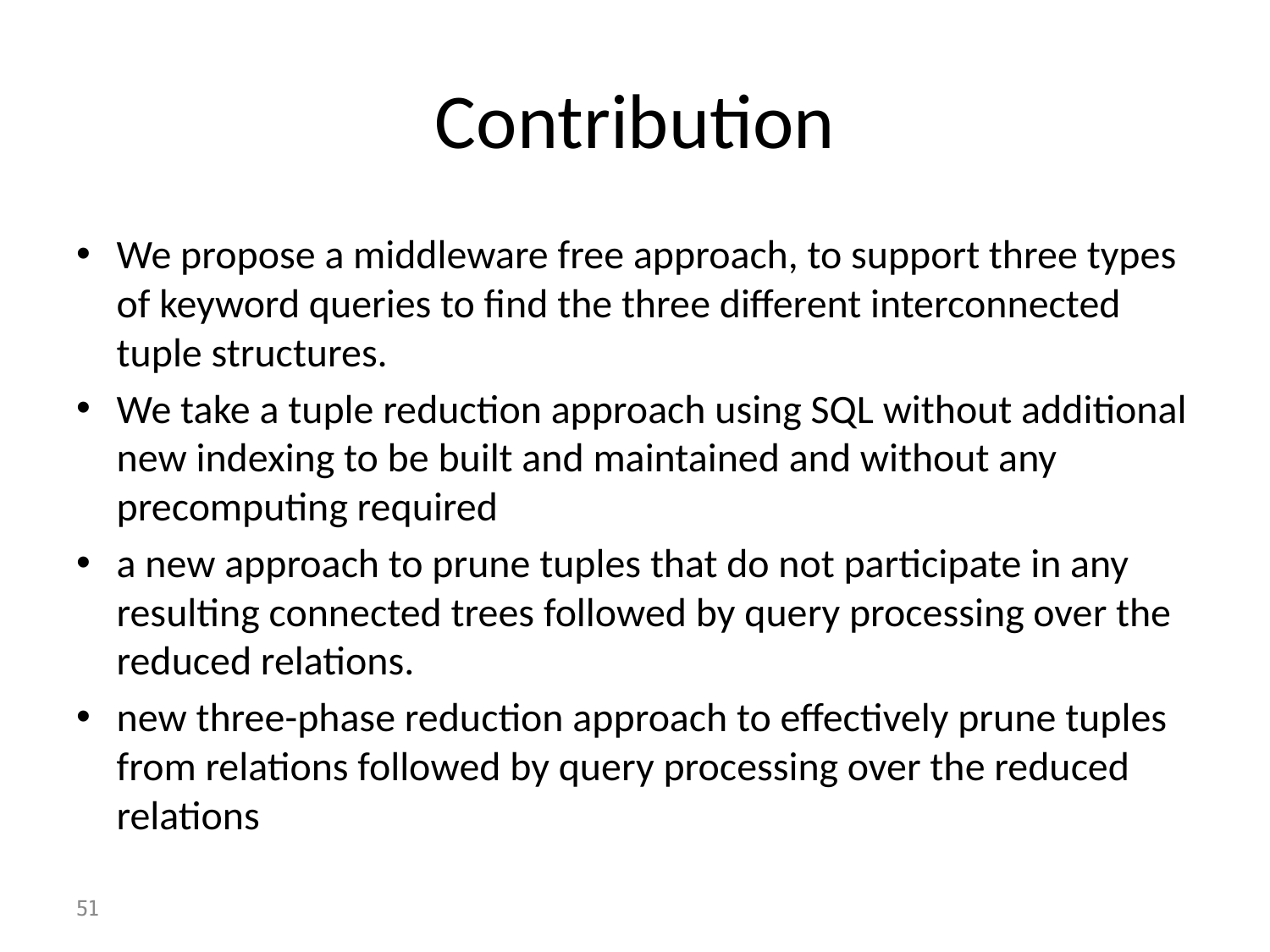

# Contribution
We propose a middleware free approach, to support three types of keyword queries to find the three different interconnected tuple structures.
We take a tuple reduction approach using SQL without additional new indexing to be built and maintained and without any precomputing required
a new approach to prune tuples that do not participate in any resulting connected trees followed by query processing over the reduced relations.
new three-phase reduction approach to effectively prune tuples from relations followed by query processing over the reduced relations
51